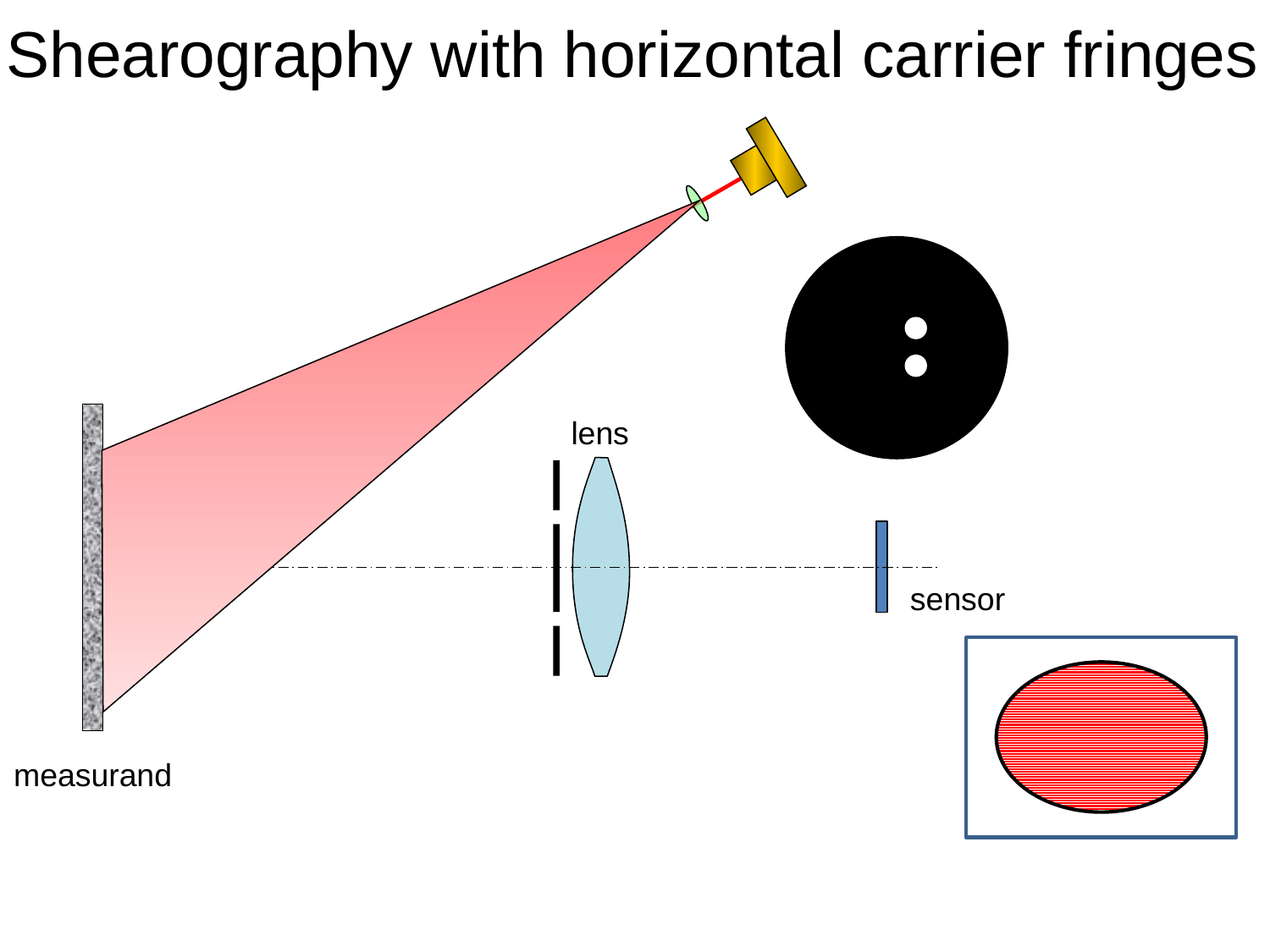

Shearography with horizontal carrier fringes

lens

sensor

measurand